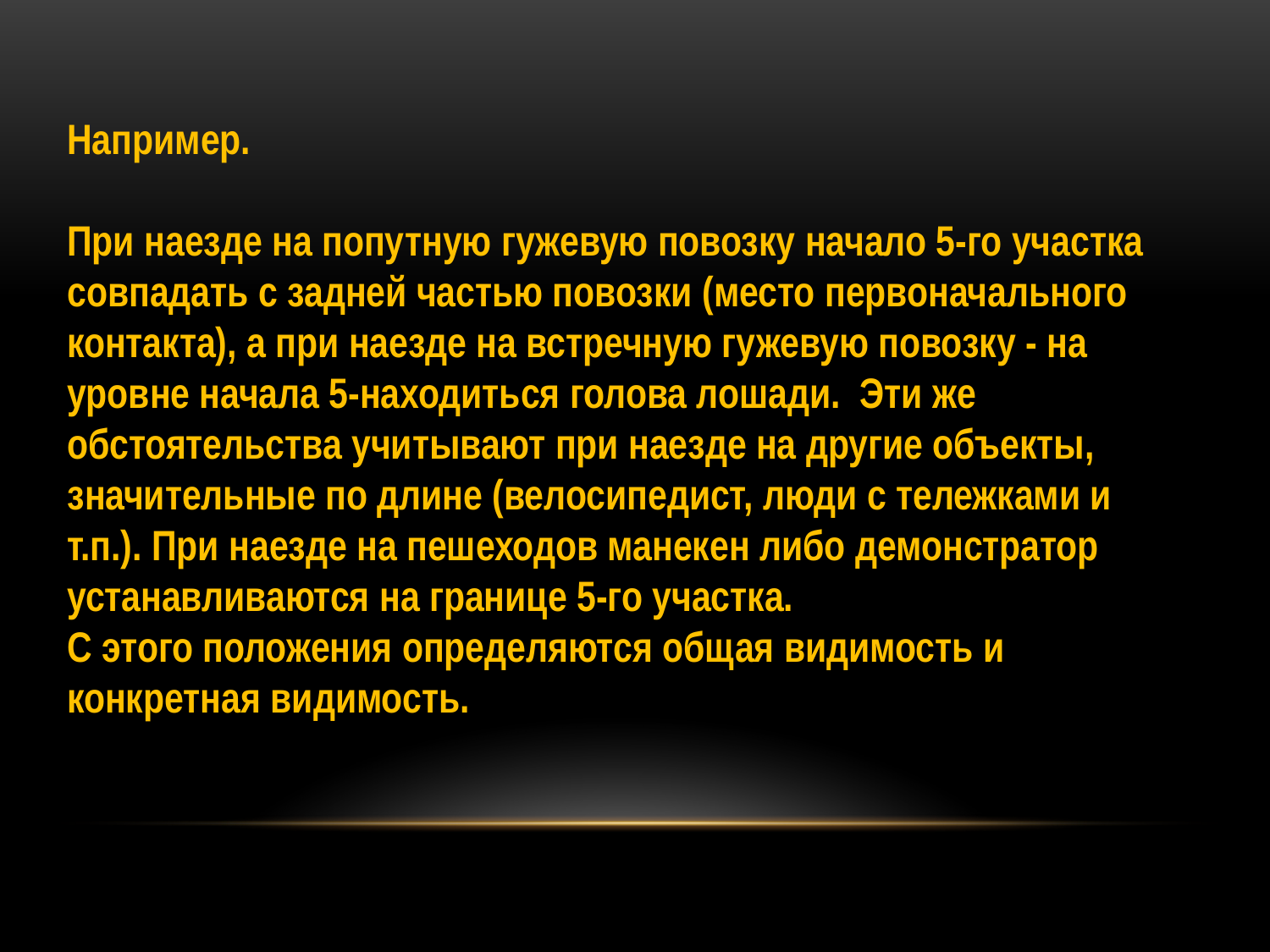

Например.

При наезде на попутную гужевую повозку начало 5-го участка совпадать с задней частью повозки (место первоначального контакта), а при наезде на встречную гужевую повозку - на уровне начала 5-находиться голова лошади.  Эти же обстоятельства учитывают при наезде на другие объекты, значительные по длине (велосипедист, люди с тележками и т.п.). При наезде на пешеходов манекен либо демонстратор устанавливаются на границе 5-го участка.
С этого положения определяются общая видимость и конкретная видимость.